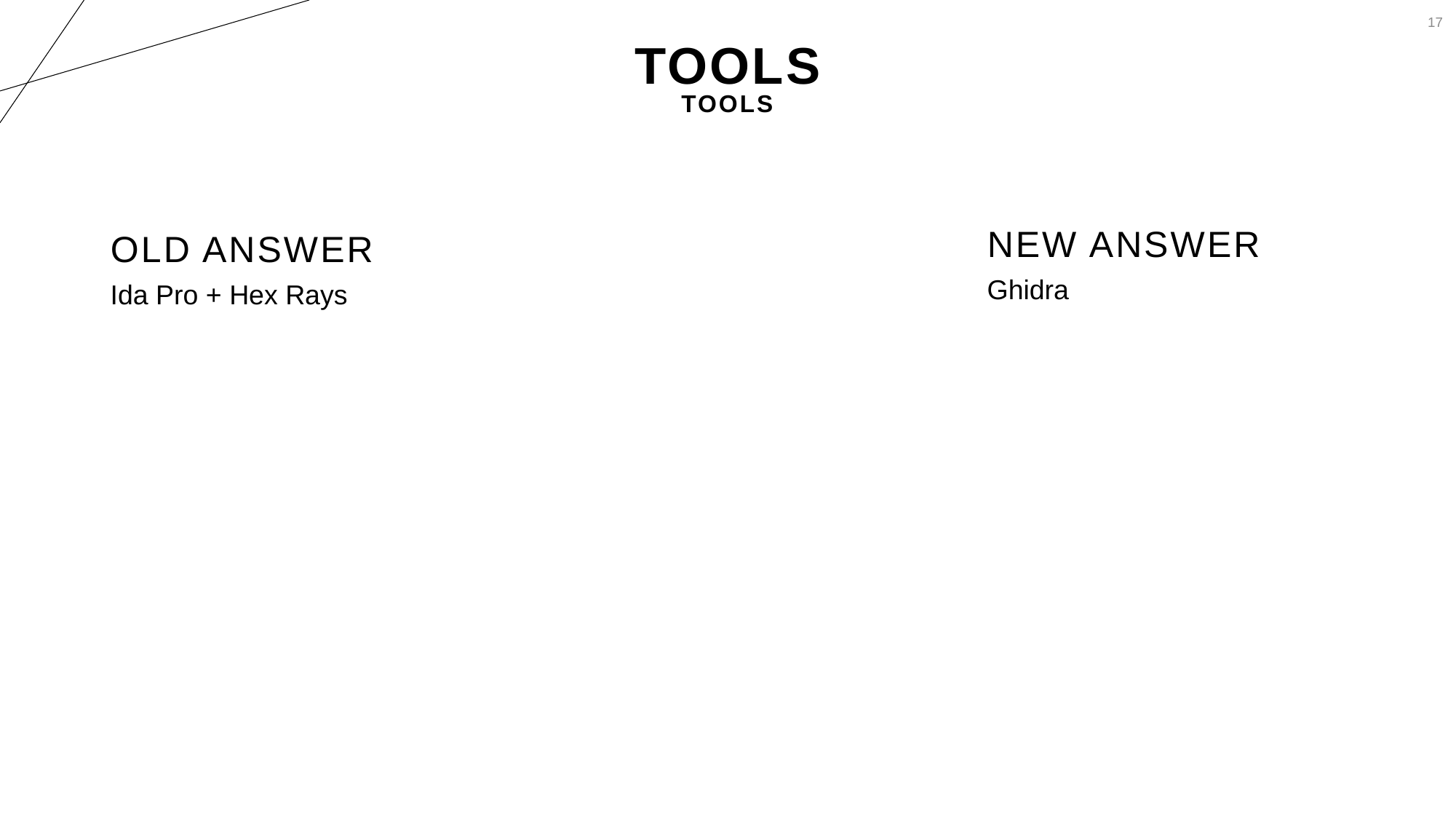

17
# Tools
tools
New Answer
Old Answer
Ghidra
Ida Pro + Hex Rays